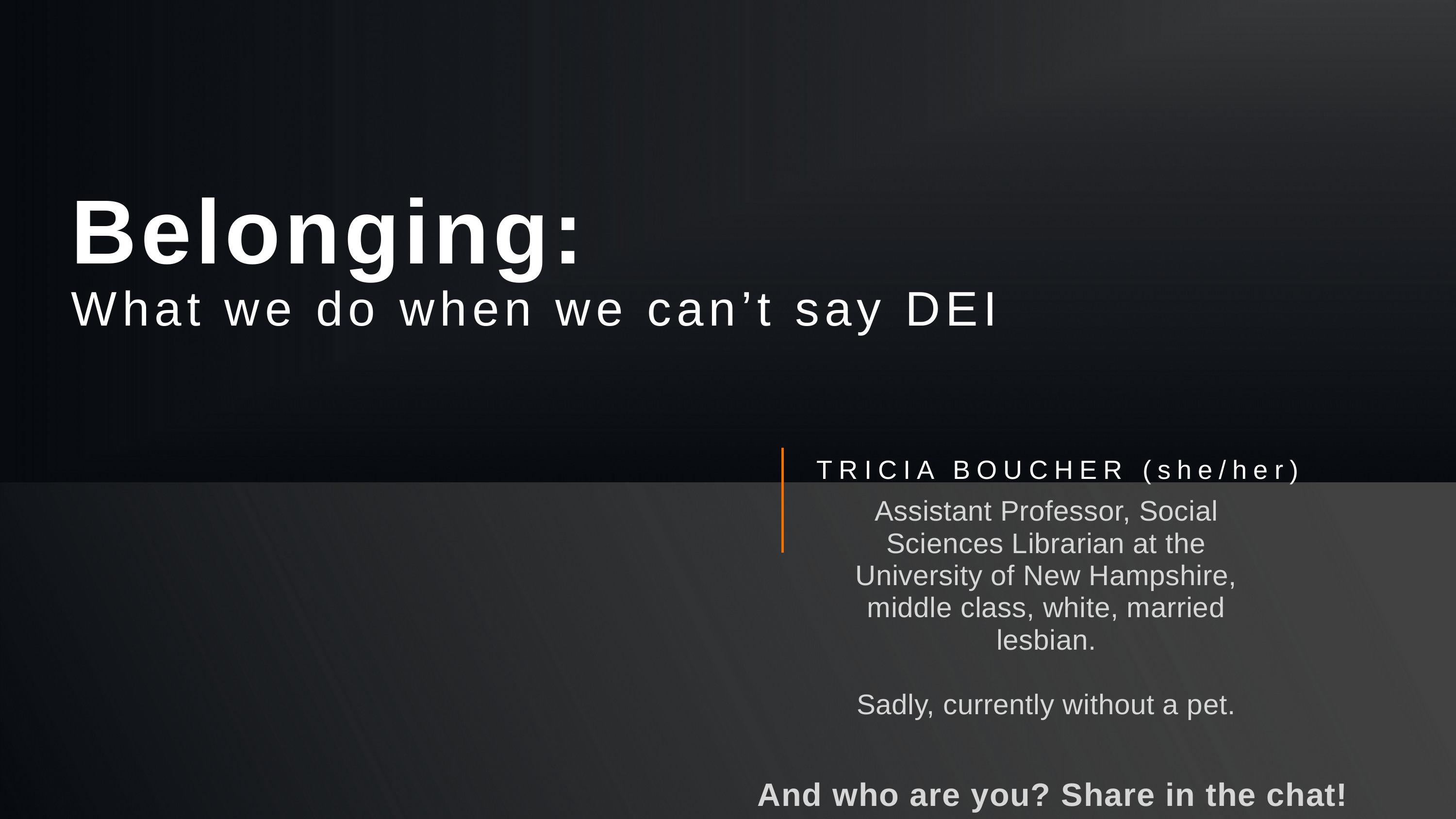

Belonging:
What we do when we can’t say DEI
TRICIA BOUCHER (she/her)

Assistant Professor, Social Sciences Librarian at the University of New Hampshire, middle class, white, married lesbian.

Sadly, currently without a pet.

And who are you? Share in the chat!